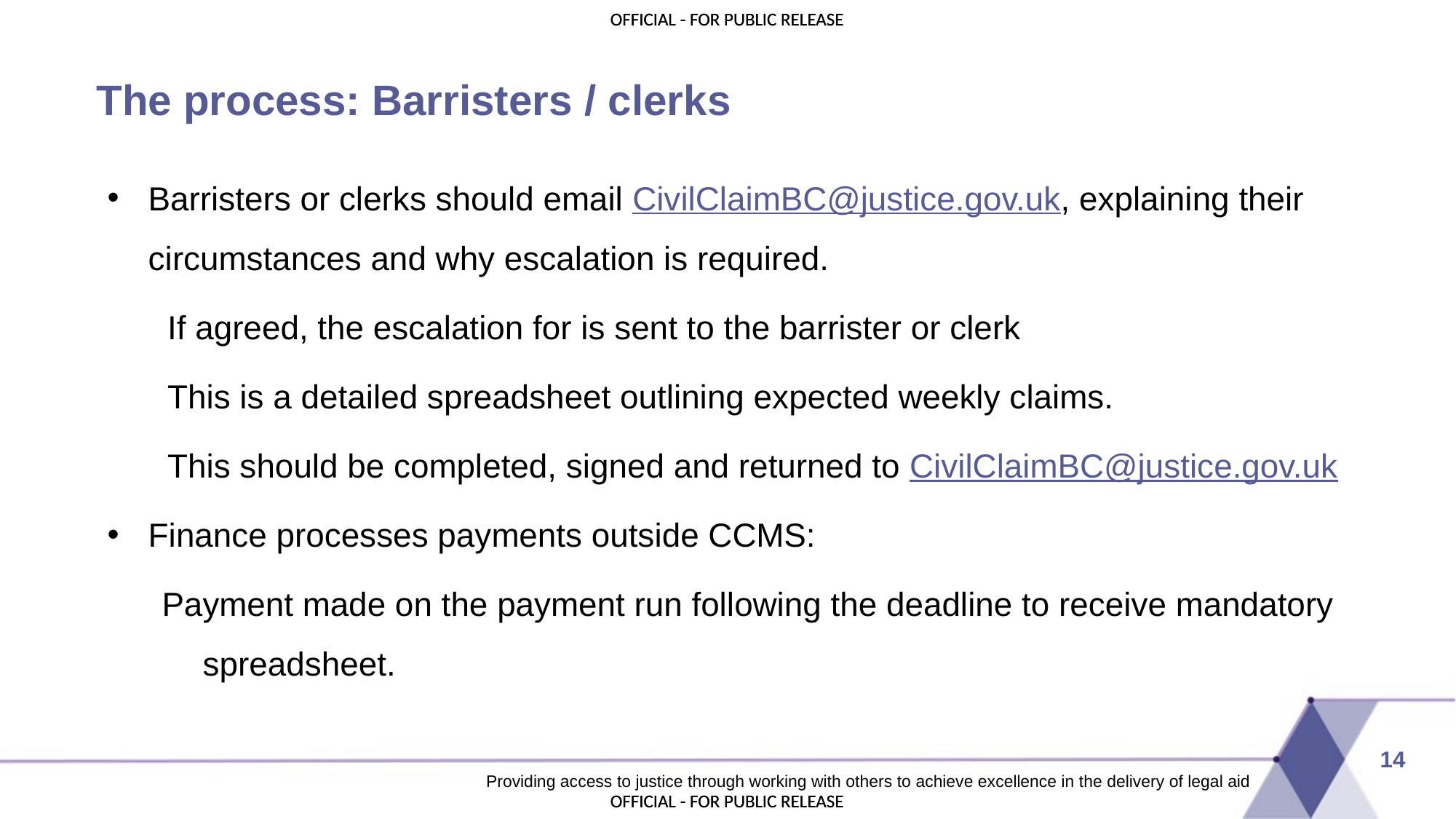

# The process: Barristers / clerks
Barristers or clerks should email CivilClaimBC@justice.gov.uk, explaining their circumstances and why escalation is required.
If agreed, the escalation for is sent to the barrister or clerk
This is a detailed spreadsheet outlining expected weekly claims.
This should be completed, signed and returned to CivilClaimBC@justice.gov.uk
Finance processes payments outside CCMS:
Payment made on the payment run following the deadline to receive mandatory spreadsheet.
14
Providing access to justice through working with others to achieve excellence in the delivery of legal aid